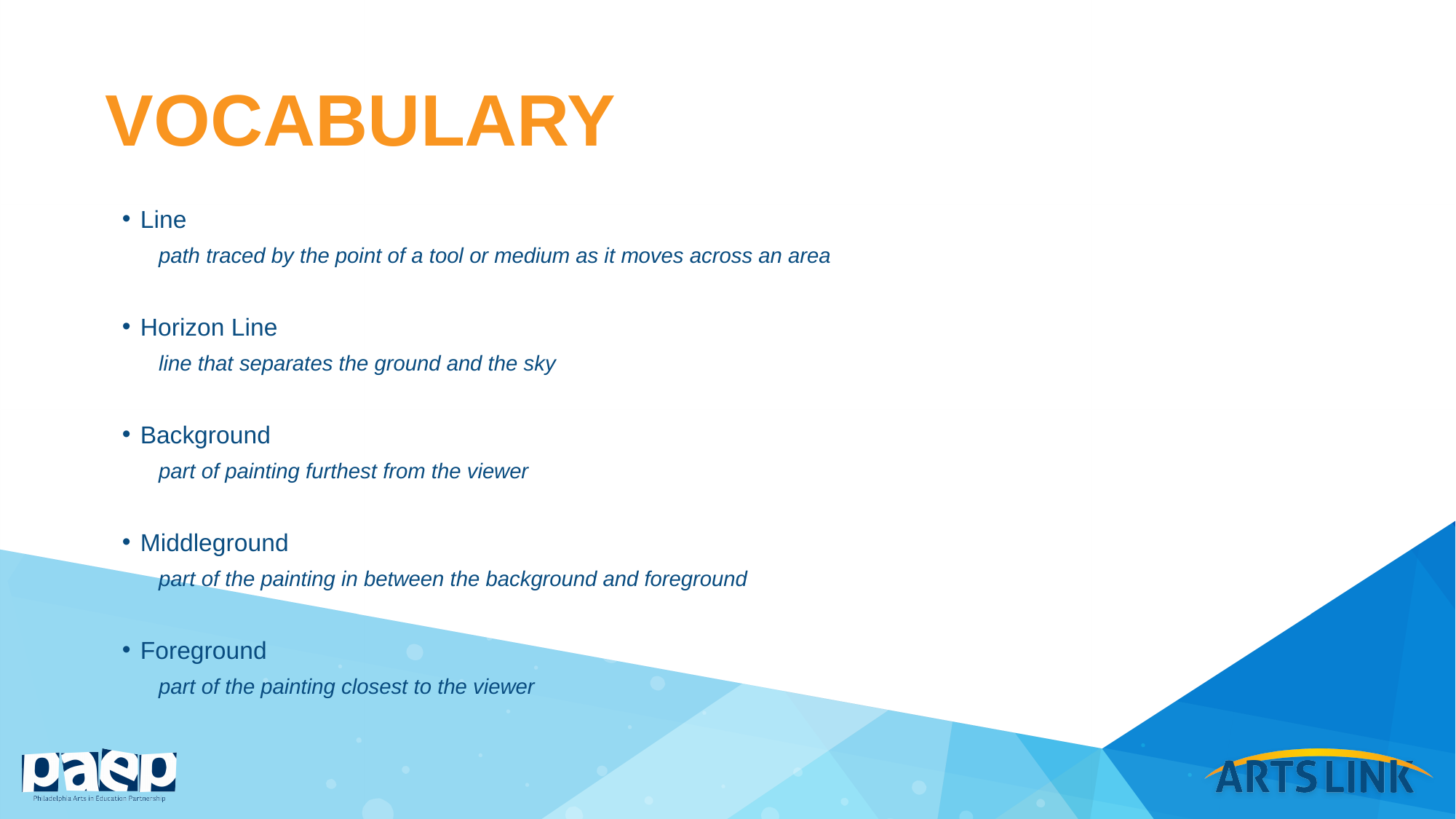

# vocabulary
Line
path traced by the point of a tool or medium as it moves across an area

Horizon Line
line that separates the ground and the sky

Background
part of painting furthest from the viewer

Middleground
part of the painting in between the background and foreground

Foreground
part of the painting closest to the viewer